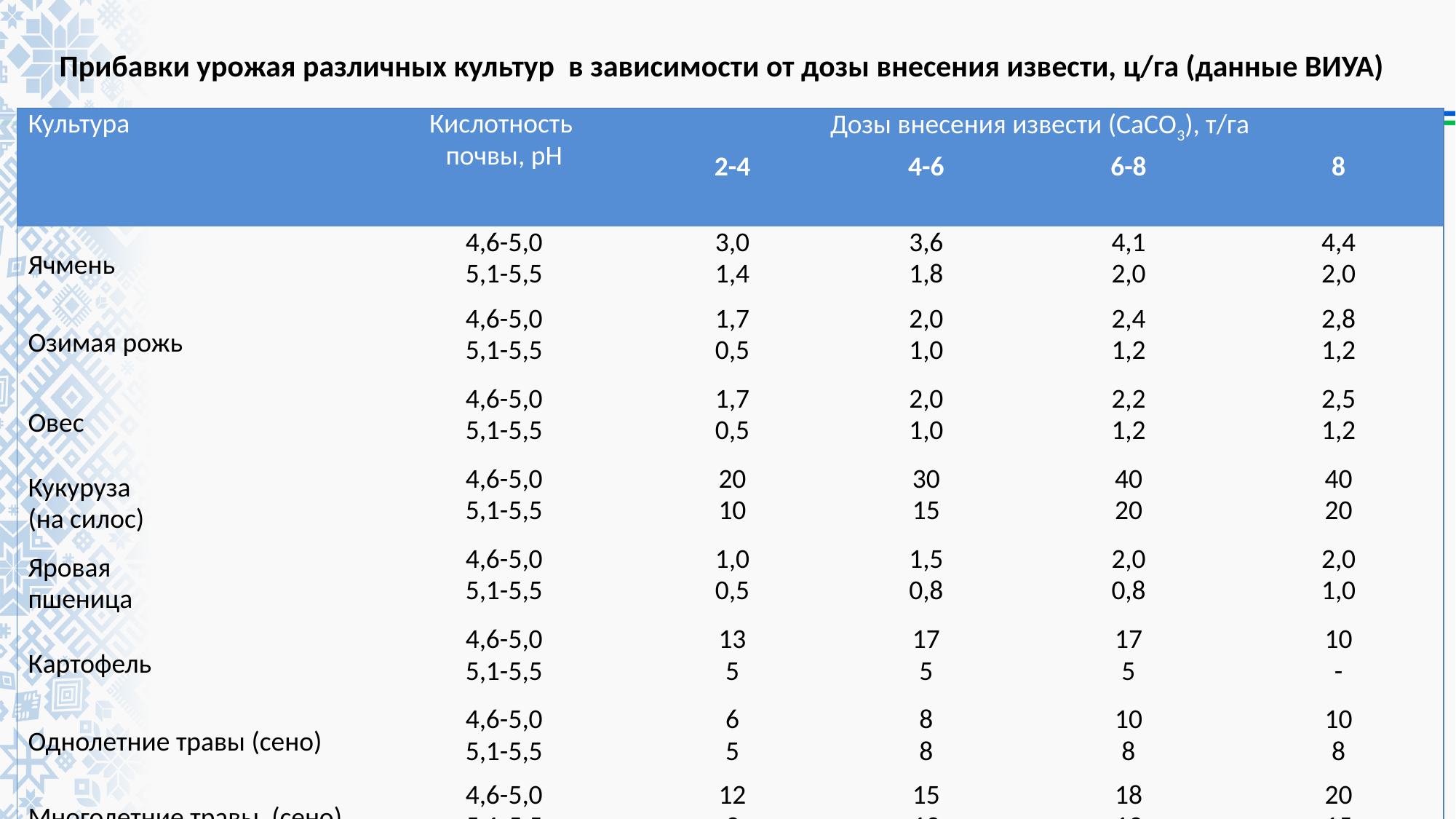

# Прибавки урожая различных культур  в зависимости от дозы внесения извести, ц/га (данные ВИУА)
| Культура | Кислотность почвы, рН | Дозы внесения извести (СаСО3), т/га |  |  |  |
| --- | --- | --- | --- | --- | --- |
|  |  | 2-4 | 4-6 | 6-8 | 8 |
| Ячмень | 4,6-5,0 5,1-5,5 | 3,0 1,4 | 3,6 1,8 | 4,1 2,0 | 4,4 2,0 |
| Озимая рожь | 4,6-5,0 5,1-5,5 | 1,7 0,5 | 2,0 1,0 | 2,4 1,2 | 2,8 1,2 |
| Овес | 4,6-5,0 5,1-5,5 | 1,7 0,5 | 2,0 1,0 | 2,2 1,2 | 2,5 1,2 |
| Кукуруза (на силос) | 4,6-5,0 5,1-5,5 | 20 10 | 30 15 | 40 20 | 40 20 |
| Яровая пшеница | 4,6-5,0 5,1-5,5 | 1,0 0,5 | 1,5 0,8 | 2,0 0,8 | 2,0 1,0 |
| Картофель | 4,6-5,0 5,1-5,5 | 13 5 | 17 5 | 17 5 | 10 - |
| Однолетние травы (сено) | 4,6-5,0 5,1-5,5 | 6 5 | 8 8 | 10 8 | 10 8 |
| Многолетние травы (сено) | 4,6-5,0 5,1-5,5 | 12 9 | 15 12 | 18 13 | 20 15 |